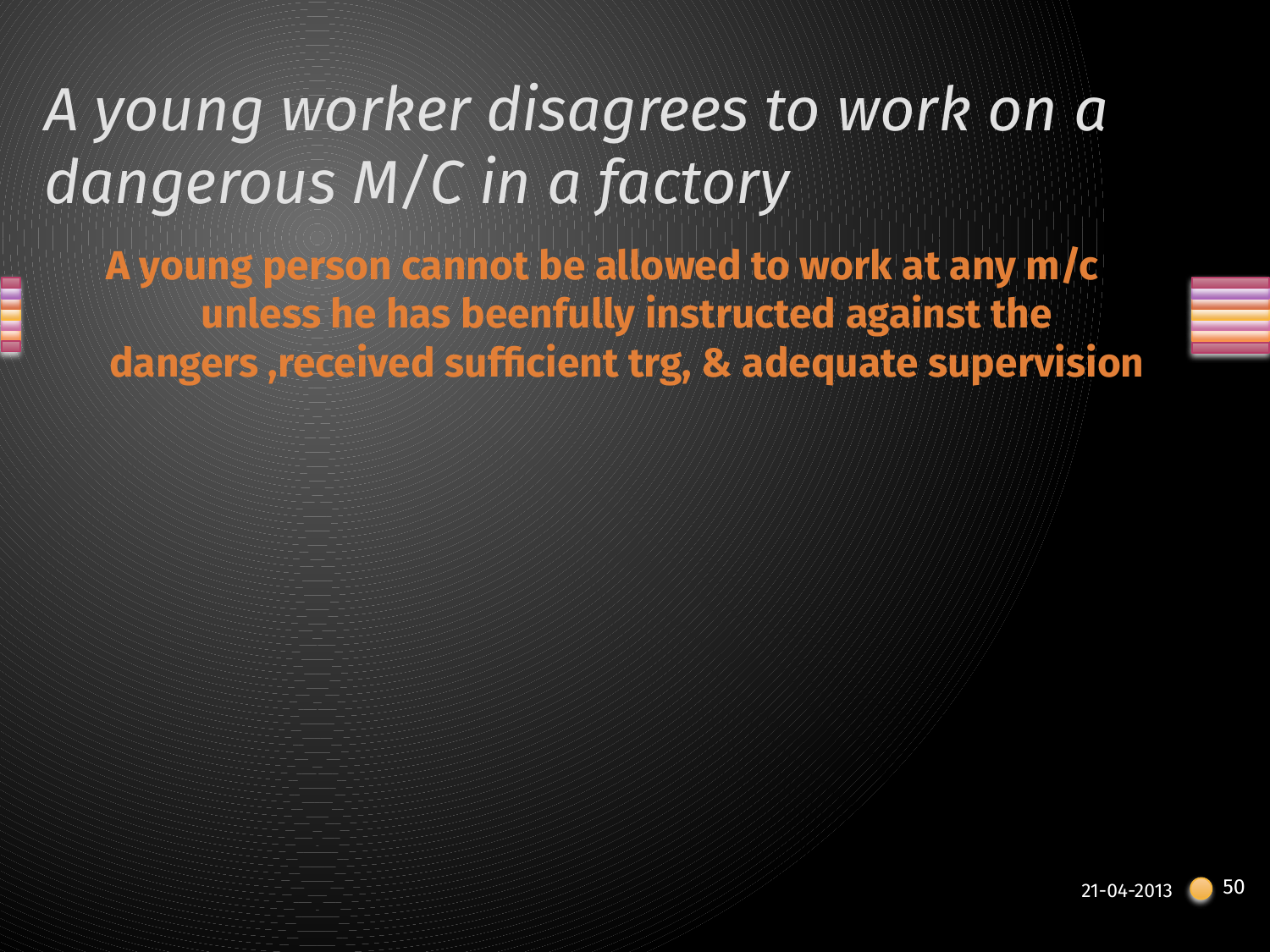

# A young worker disagrees to work on a dangerous M/C in a factory
A young person cannot be allowed to work at any m/c unless he has beenfully instructed against the dangers ,received sufficient trg, & adequate supervision
50
21-04-2013